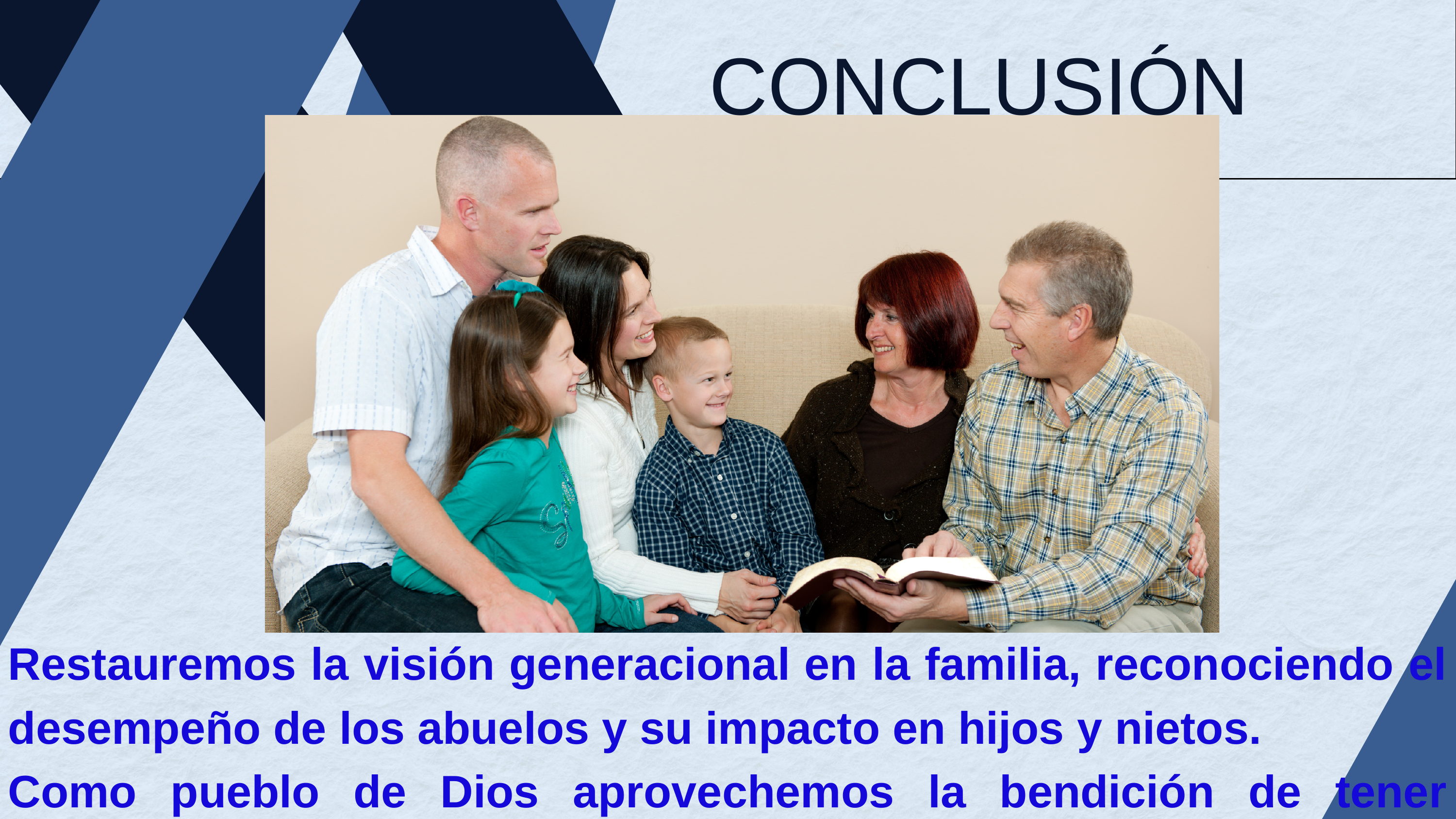

CONCLUSIÓN

Restauremos la visión generacional en la familia, reconociendo el desempeño de los abuelos y su impacto en hijos y nietos.
Como pueblo de Dios aprovechemos la bendición de tener abuelos.